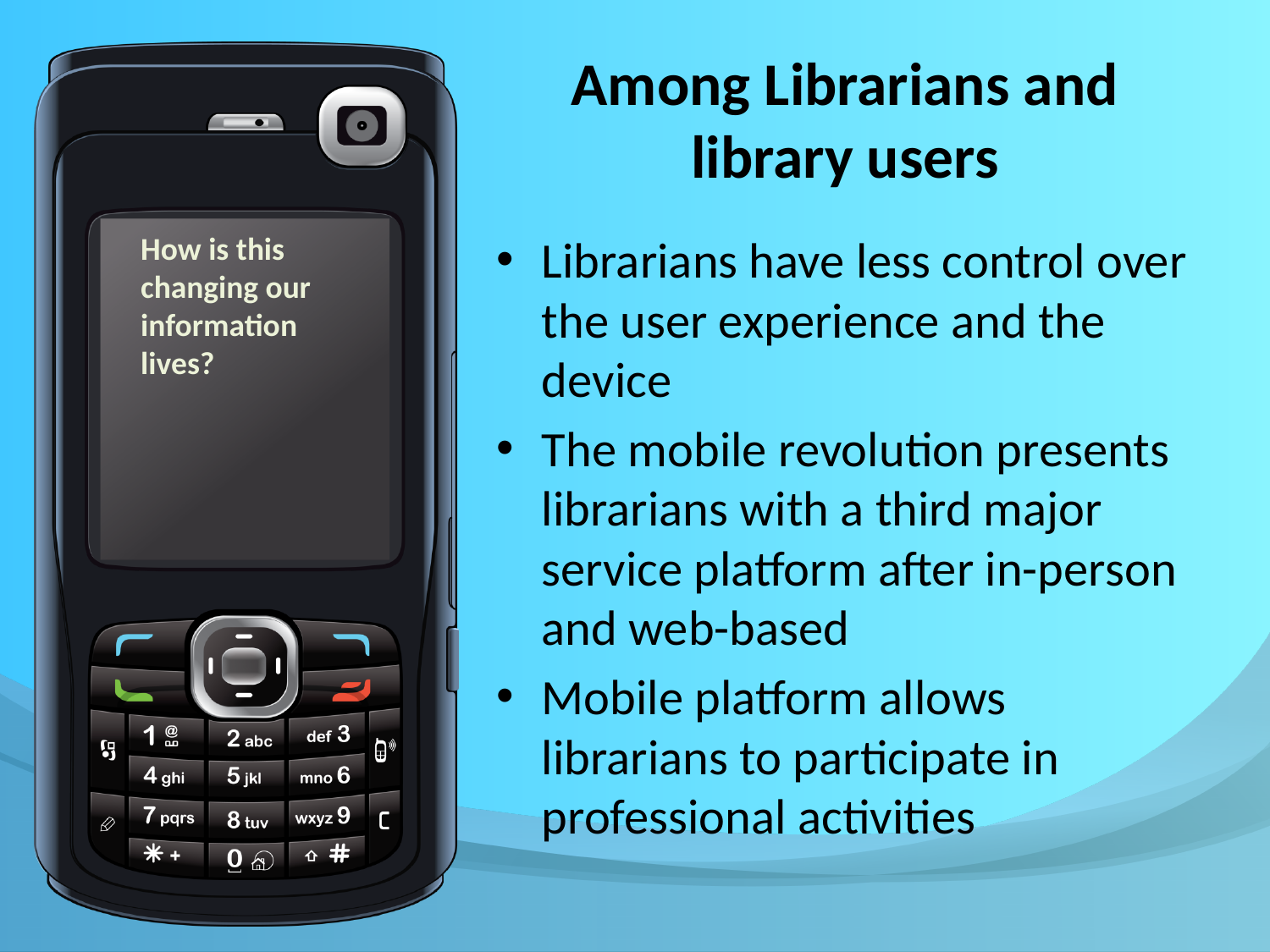

# Among Librarians and library users
How is this changing our information lives?
Librarians have less control over the user experience and the device
The mobile revolution presents librarians with a third major service platform after in-person and web-based
Mobile platform allows librarians to participate in professional activities